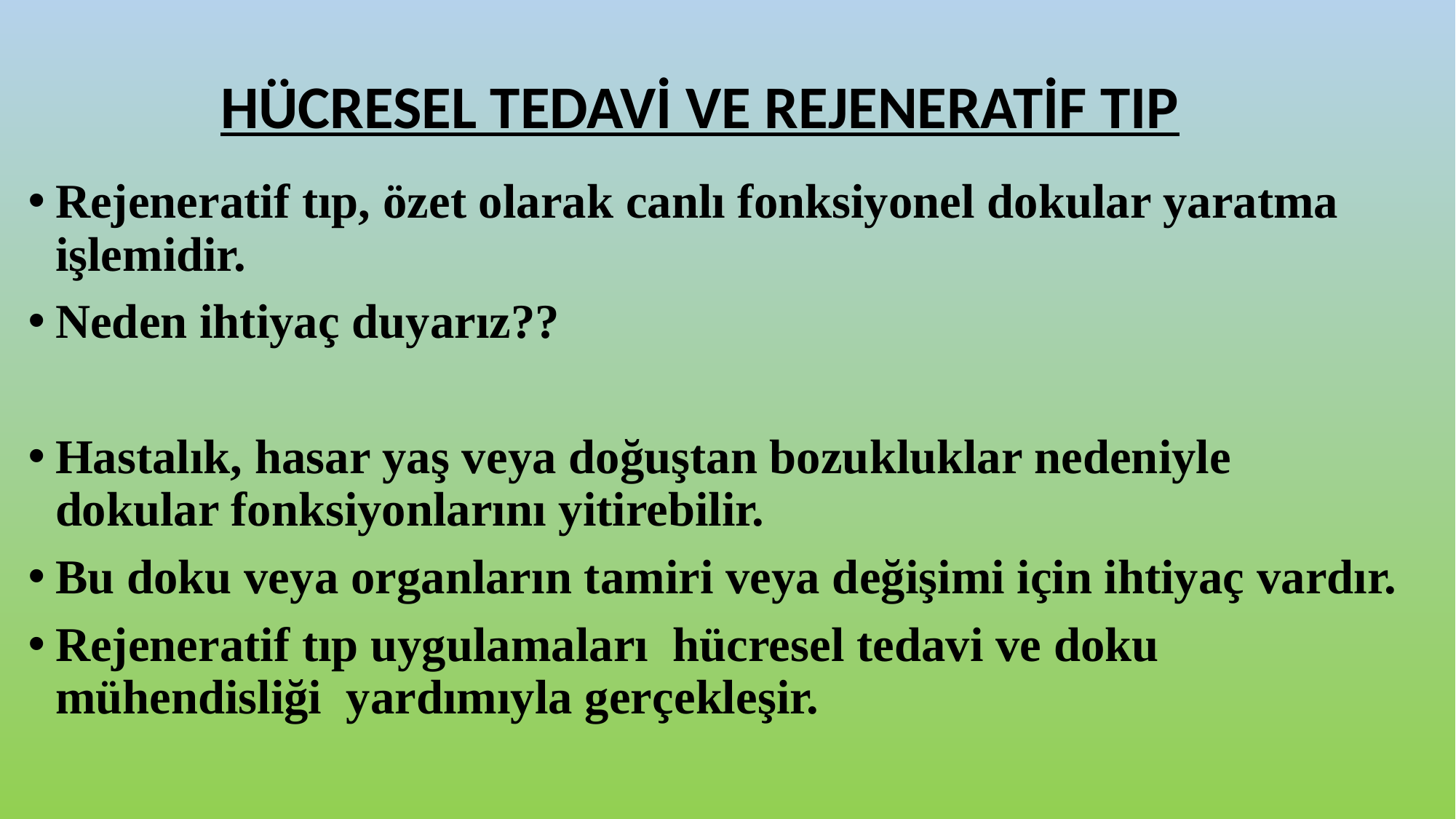

# HÜCRESEL TEDAVİ VE REJENERATİF TIP
Rejeneratif tıp, özet olarak canlı fonksiyonel dokular yaratma işlemidir.
Neden ihtiyaç duyarız??

Hastalık, hasar yaş veya doğuştan bozukluklar nedeniyle dokular fonksiyonlarını yitirebilir.
Bu doku veya organların tamiri veya değişimi için ihtiyaç vardır.
Rejeneratif tıp uygulamaları  hücresel tedavi ve doku mühendisliği  yardımıyla gerçekleşir.